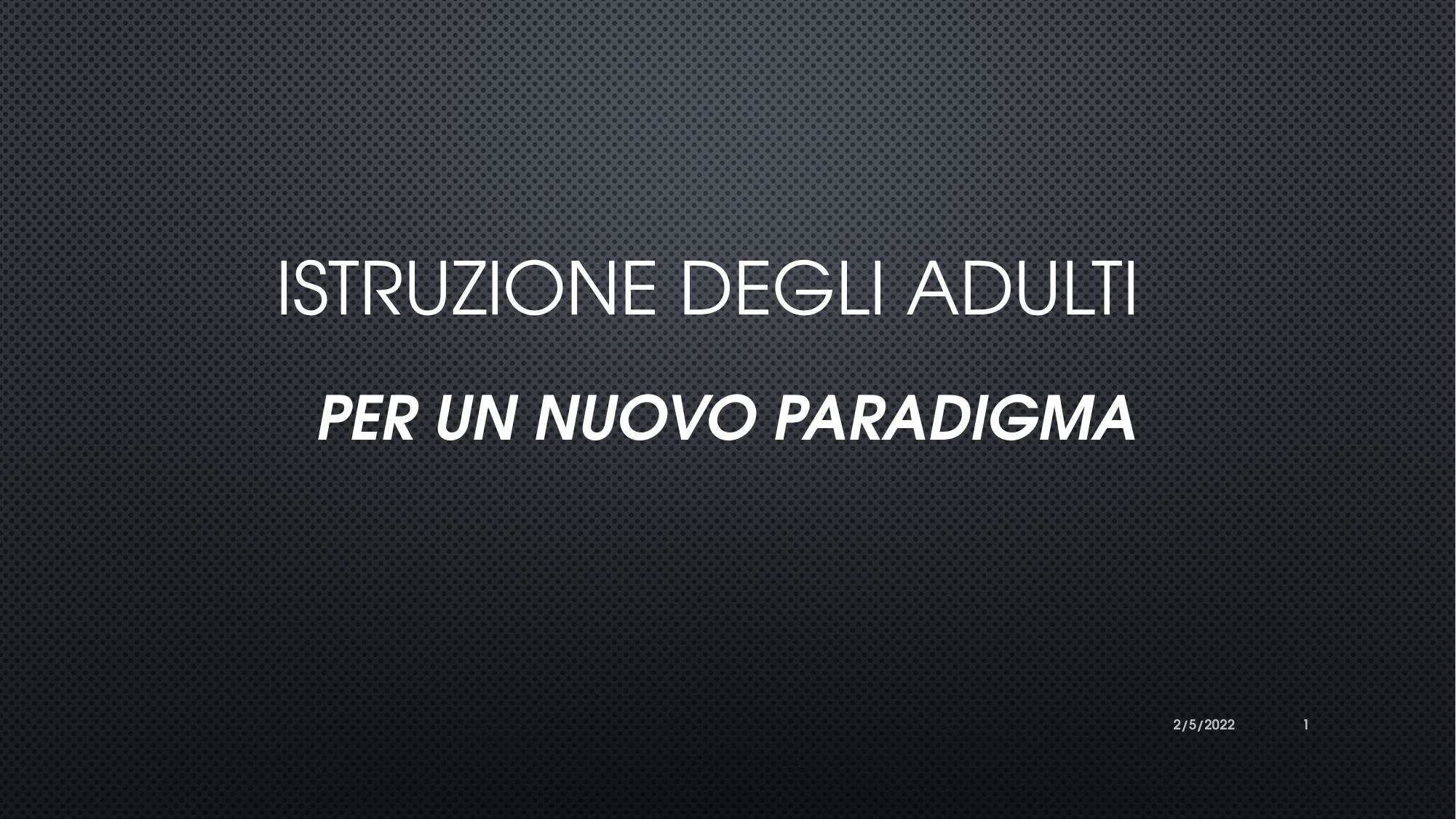

# Istruzione degli adulti
Per un nuovo paradigma
2/5/2022
1